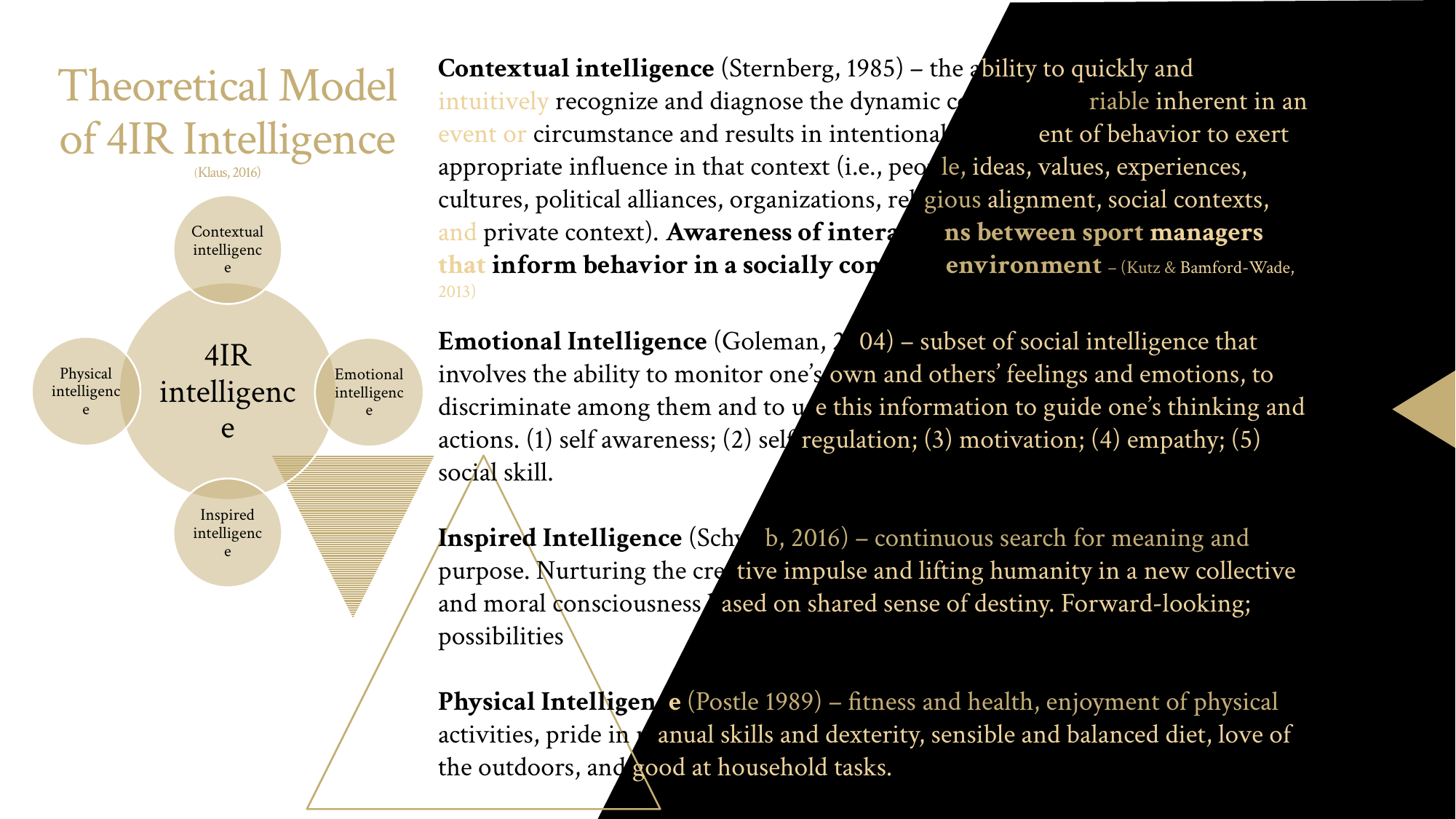

Contextual intelligence (Sternberg, 1985) – the ability to quickly and intuitively recognize and diagnose the dynamic contextual variable inherent in an event or circumstance and results in intentional adjustment of behavior to exert appropriate influence in that context (i.e., people, ideas, values, experiences, cultures, political alliances, organizations, religious alignment, social contexts, and private context). Awareness of interactions between sport managers that inform behavior in a socially complex environment – (Kutz & Bamford-Wade, 2013)

Emotional Intelligence (Goleman, 2004) – subset of social intelligence that involves the ability to monitor one’s own and others’ feelings and emotions, to discriminate among them and to use this information to guide one’s thinking and actions. (1) self awareness; (2) self regulation; (3) motivation; (4) empathy; (5) social skill.

Inspired Intelligence (Schwab, 2016) – continuous search for meaning and purpose. Nurturing the creative impulse and lifting humanity in a new collective and moral consciousness based on shared sense of destiny. Forward-looking; possibilities

Physical Intelligence (Postle 1989) – fitness and health, enjoyment of physical activities, pride in manual skills and dexterity, sensible and balanced diet, love of the outdoors, and good at household tasks.

# Theoretical Model of 4IR Intelligence (Klaus, 2016)
4IR intelligence
Contextual intelligence
Emotional intelligence
Inspired intelligence
Physical intelligence